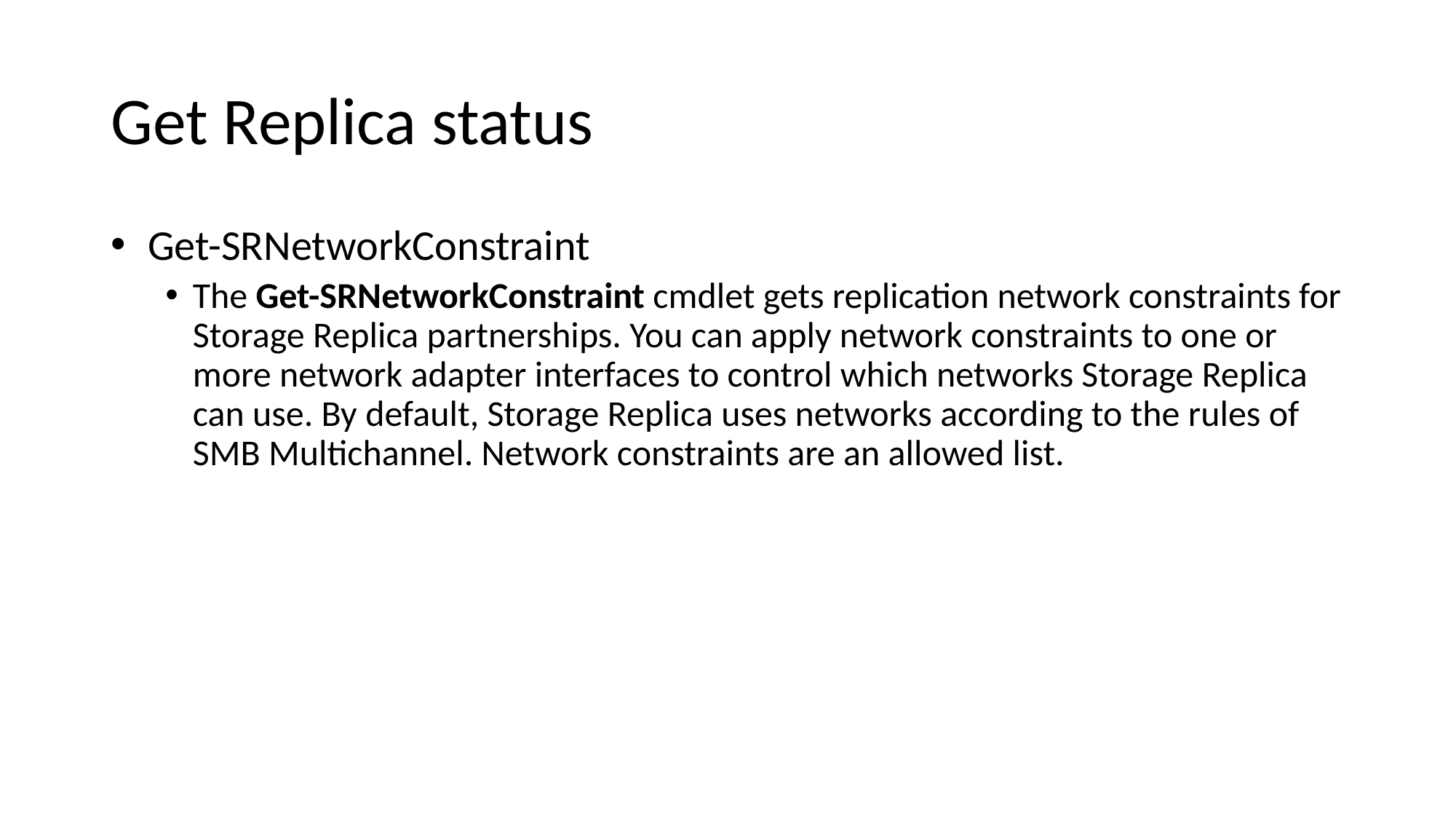

# Get Replica status
 Get-SRNetworkConstraint
The Get-SRNetworkConstraint cmdlet gets replication network constraints for Storage Replica partnerships. You can apply network constraints to one or more network adapter interfaces to control which networks Storage Replica can use. By default, Storage Replica uses networks according to the rules of SMB Multichannel. Network constraints are an allowed list.